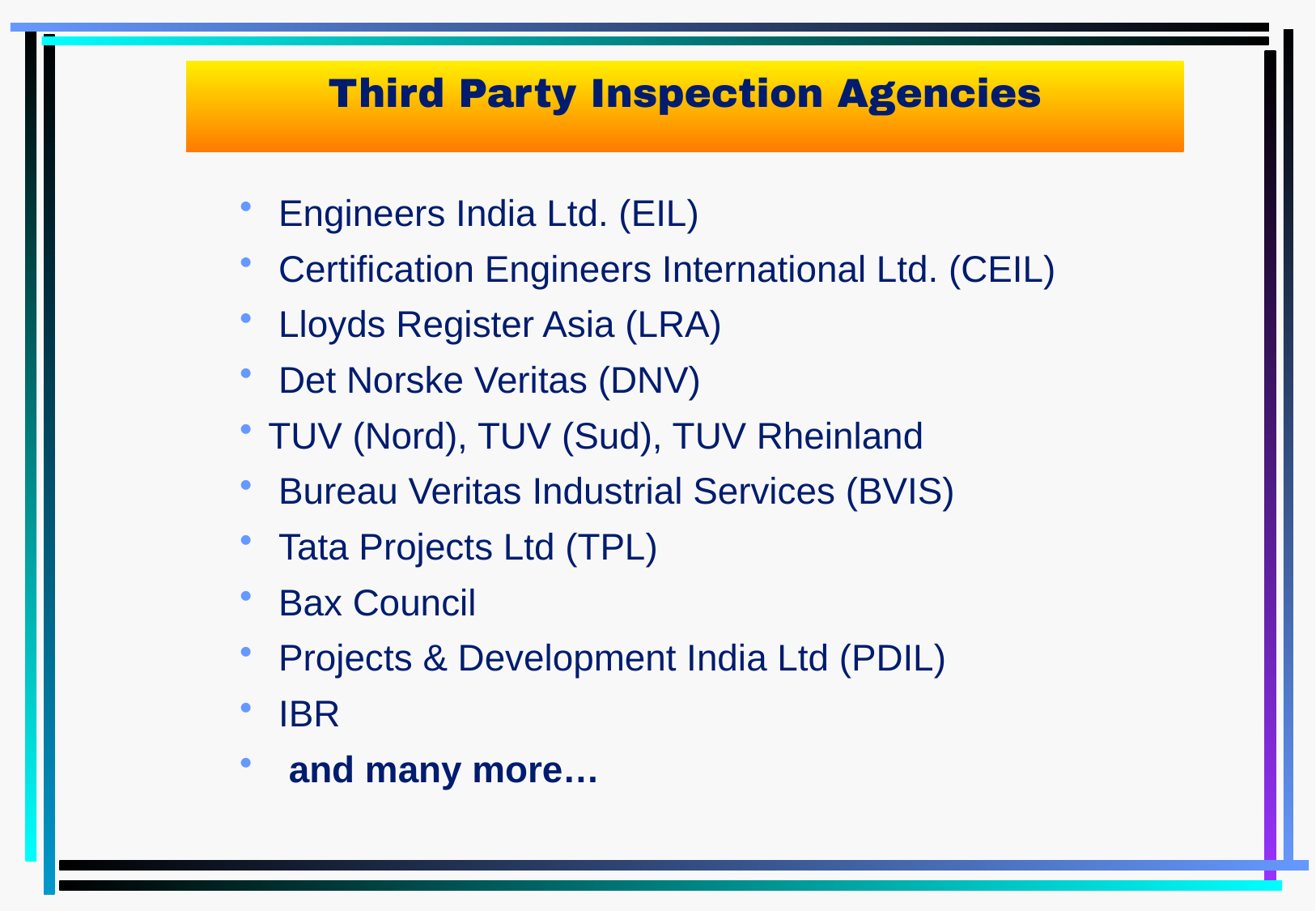

# Third Party Inspection Agencies
 Engineers India Ltd. (EIL)
 Certification Engineers International Ltd. (CEIL)
 Lloyds Register Asia (LRA)
 Det Norske Veritas (DNV)
TUV (Nord), TUV (Sud), TUV Rheinland
 Bureau Veritas Industrial Services (BVIS)
 Tata Projects Ltd (TPL)
 Bax Council
 Projects & Development India Ltd (PDIL)
 IBR
  and many more…